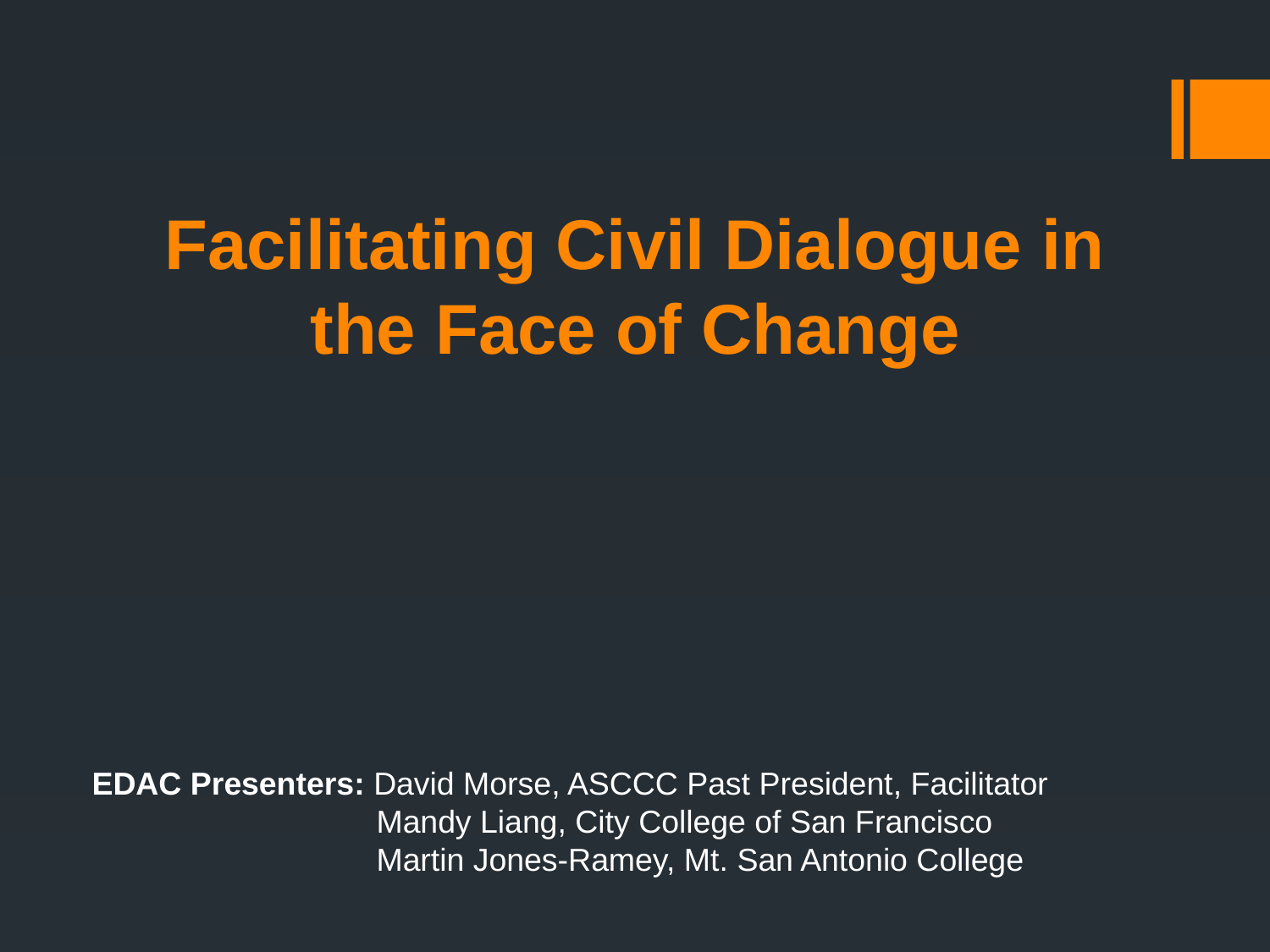

# Facilitating Civil Dialogue in the Face of Change

EDAC Presenters: David Morse, ASCCC Past President, Facilitator
                                Mandy Liang, City College of San Francisco
                                Martin Jones-Ramey, Mt. San Antonio College